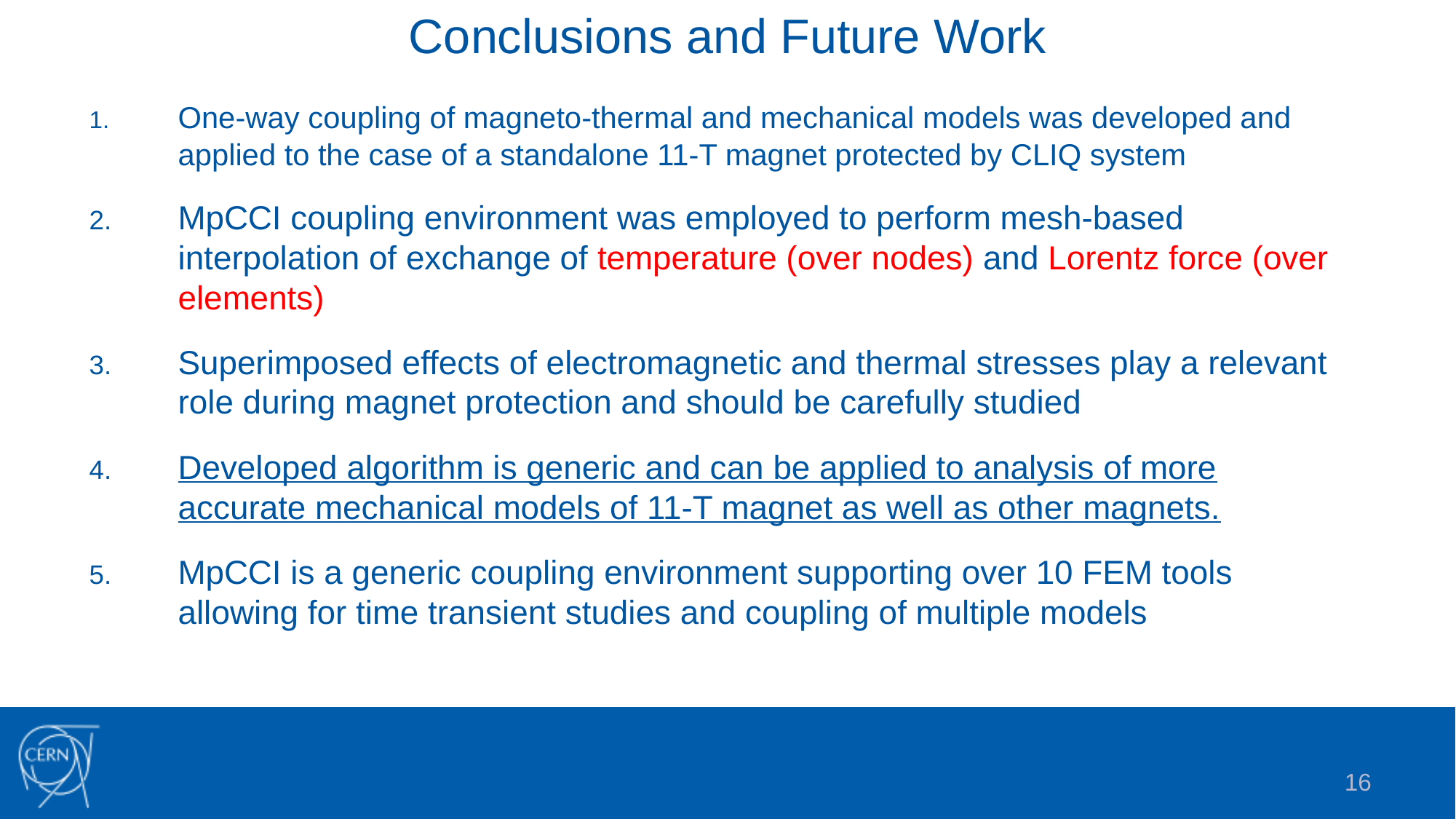

# Conclusions and Future Work
One-way coupling of magneto-thermal and mechanical models was developed and applied to the case of a standalone 11-T magnet protected by CLIQ system
MpCCI coupling environment was employed to perform mesh-based interpolation of exchange of temperature (over nodes) and Lorentz force (over elements)
Superimposed effects of electromagnetic and thermal stresses play a relevant role during magnet protection and should be carefully studied
Developed algorithm is generic and can be applied to analysis of more accurate mechanical models of 11-T magnet as well as other magnets.
MpCCI is a generic coupling environment supporting over 10 FEM tools allowing for time transient studies and coupling of multiple models
16